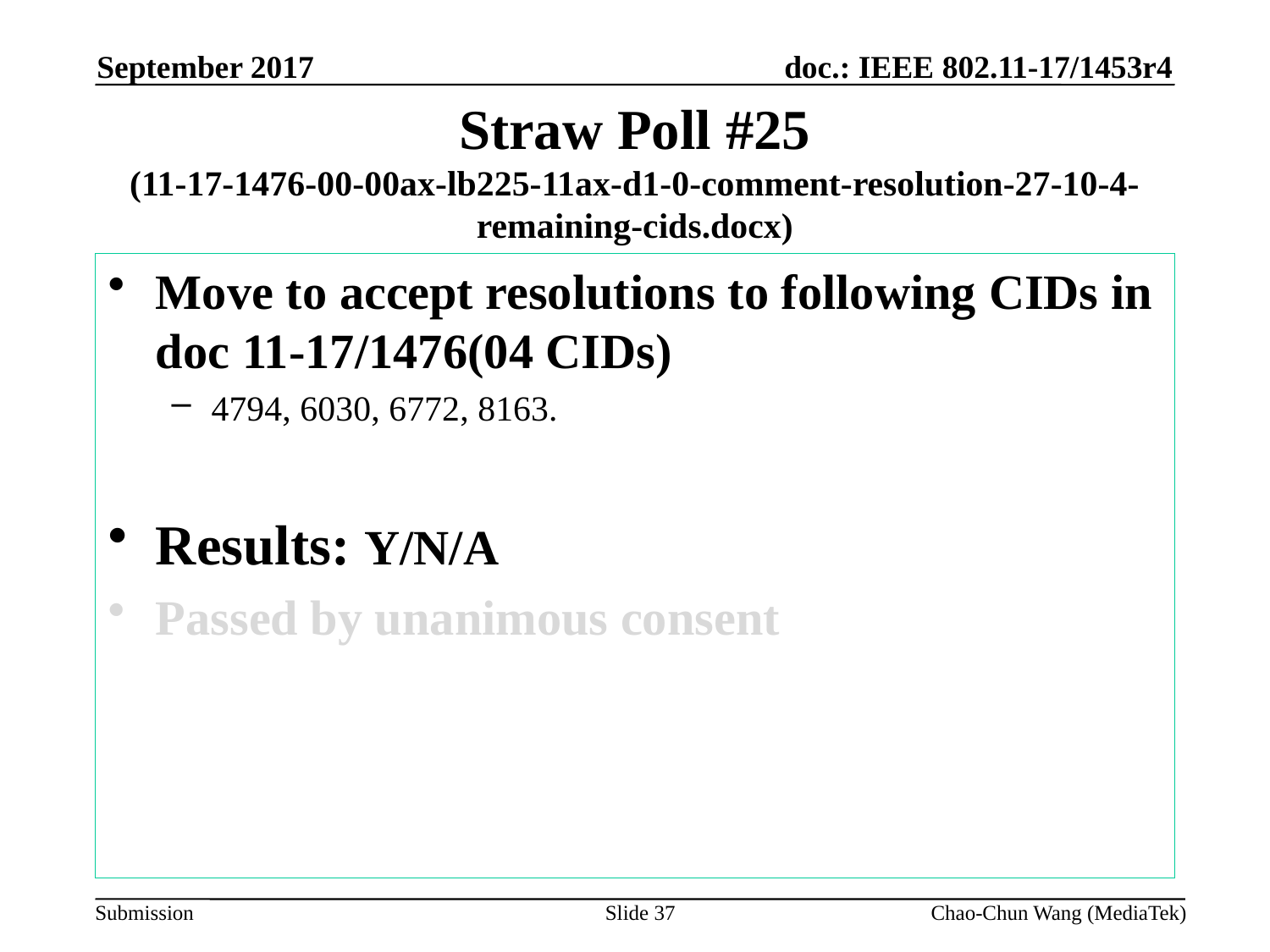

September 2017
# Straw Poll #25 (11-17-1476-00-00ax-lb225-11ax-d1-0-comment-resolution-27-10-4-remaining-cids.docx)
Move to accept resolutions to following CIDs in doc 11-17/1476(04 CIDs)
4794, 6030, 6772, 8163.

Results: Y/N/A
Passed by unanimous consent

Slide 37
Chao-Chun Wang (MediaTek)